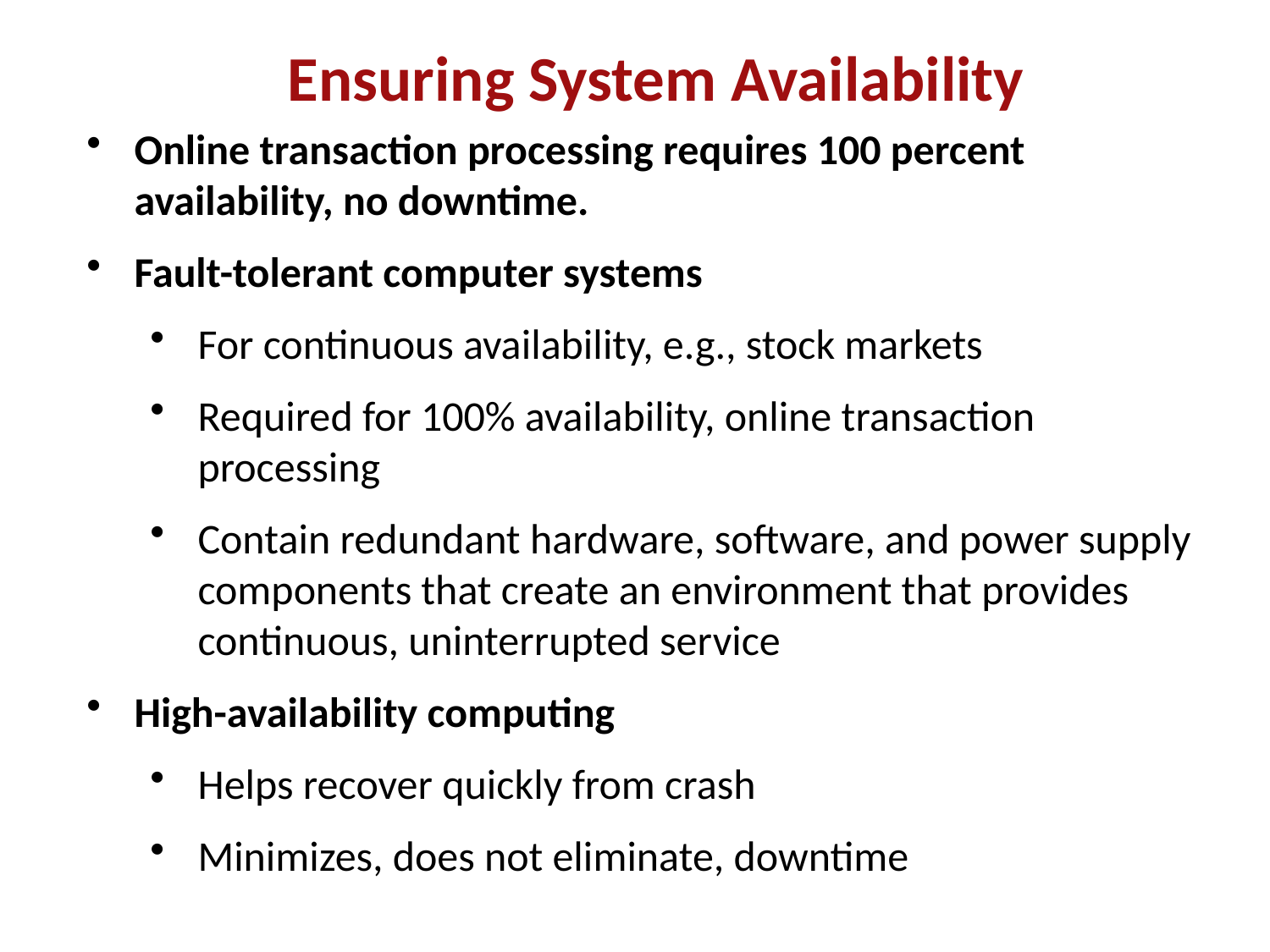

Ensuring System Availability
Online transaction processing requires 100 percent availability, no downtime.
Fault-tolerant computer systems
For continuous availability, e.g., stock markets
Required for 100% availability, online transaction processing
Contain redundant hardware, software, and power supply components that create an environment that provides continuous, uninterrupted service
High-availability computing
Helps recover quickly from crash
Minimizes, does not eliminate, downtime